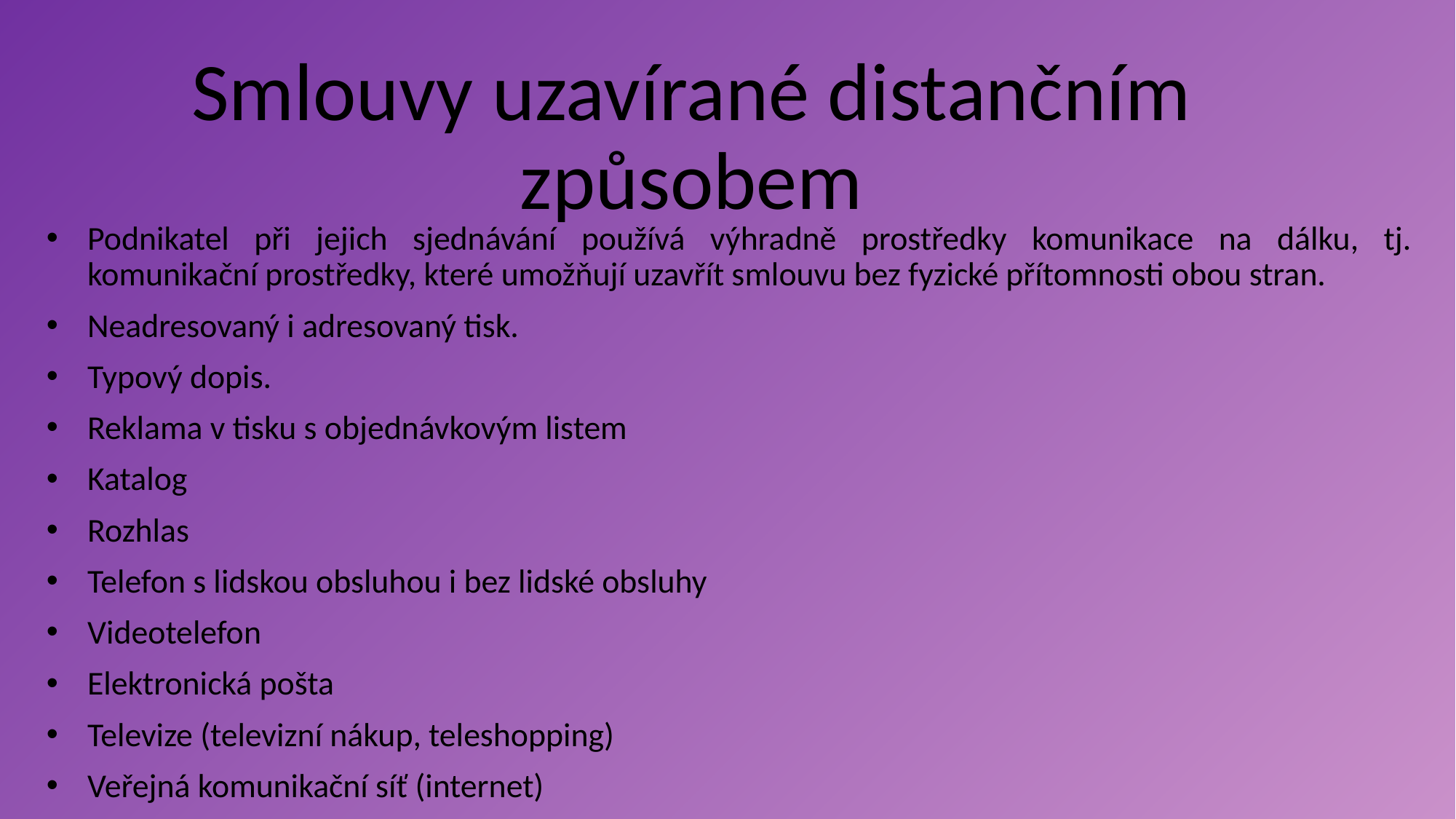

# Smlouvy uzavírané distančním způsobem
Podnikatel při jejich sjednávání používá výhradně prostředky komunikace na dálku, tj. komunikační prostředky, které umožňují uzavřít smlouvu bez fyzické přítomnosti obou stran.
Neadresovaný i adresovaný tisk.
Typový dopis.
Reklama v tisku s objednávkovým listem
Katalog
Rozhlas
Telefon s lidskou obsluhou i bez lidské obsluhy
Videotelefon
Elektronická pošta
Televize (televizní nákup, teleshopping)
Veřejná komunikační síť (internet)